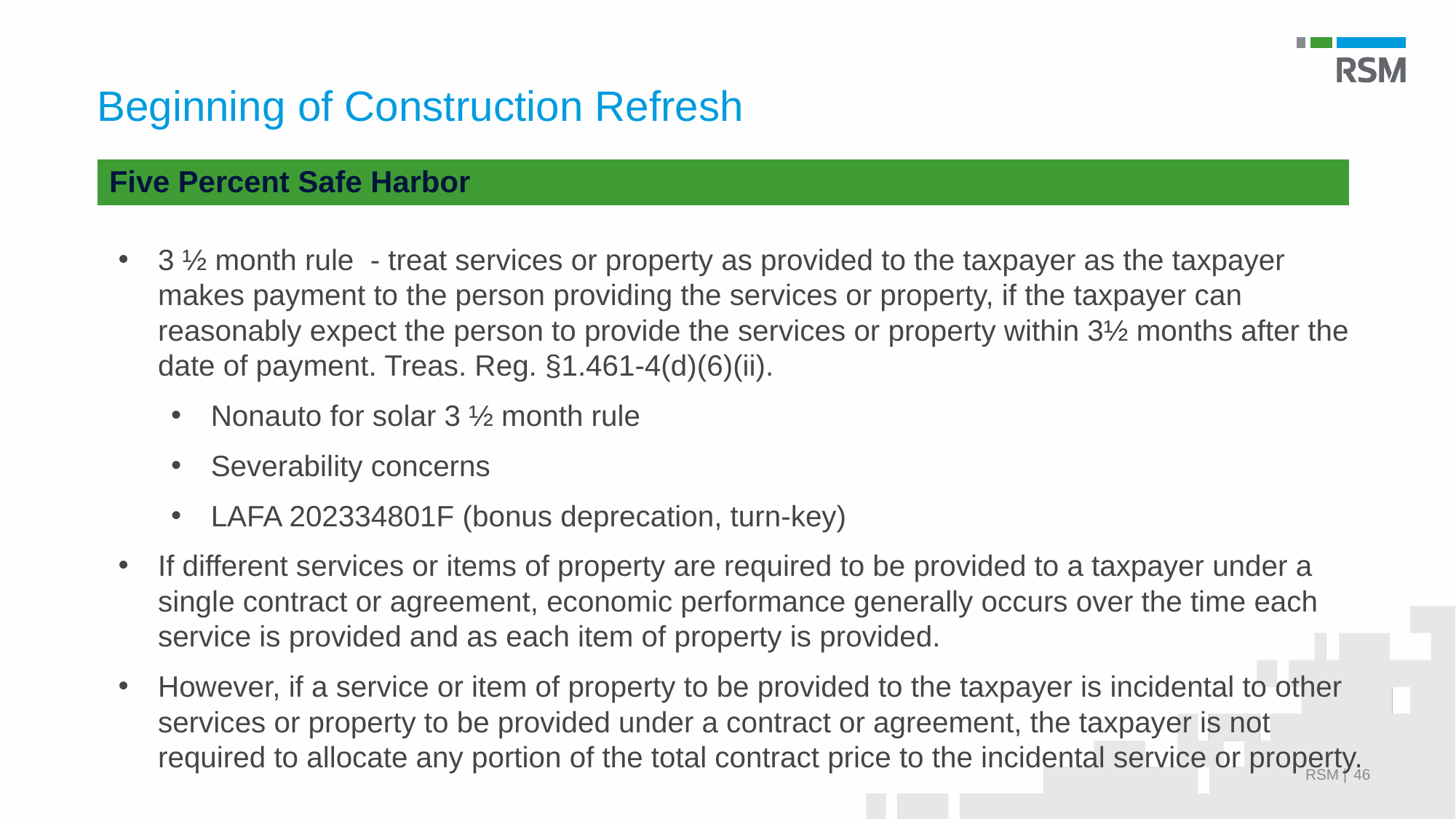

# Beginning of Construction Refresh
| Five Percent Safe Harbor |
| --- |

3 ½ month rule  - treat services or property as provided to the taxpayer as the taxpayer makes payment to the person providing the services or property, if the taxpayer can reasonably expect the person to provide the services or property within 3½ months after the date of payment. Treas. Reg. §1.461-4(d)(6)(ii).
Nonauto for solar 3 ½ month rule
Severability concerns
LAFA 202334801F (bonus deprecation, turn-key)
If different services or items of property are required to be provided to a taxpayer under a single contract or agreement, economic performance generally occurs over the time each service is provided and as each item of property is provided.
However, if a service or item of property to be provided to the taxpayer is incidental to other services or property to be provided under a contract or agreement, the taxpayer is not required to allocate any portion of the total contract price to the incidental service or property.

RSM |
46